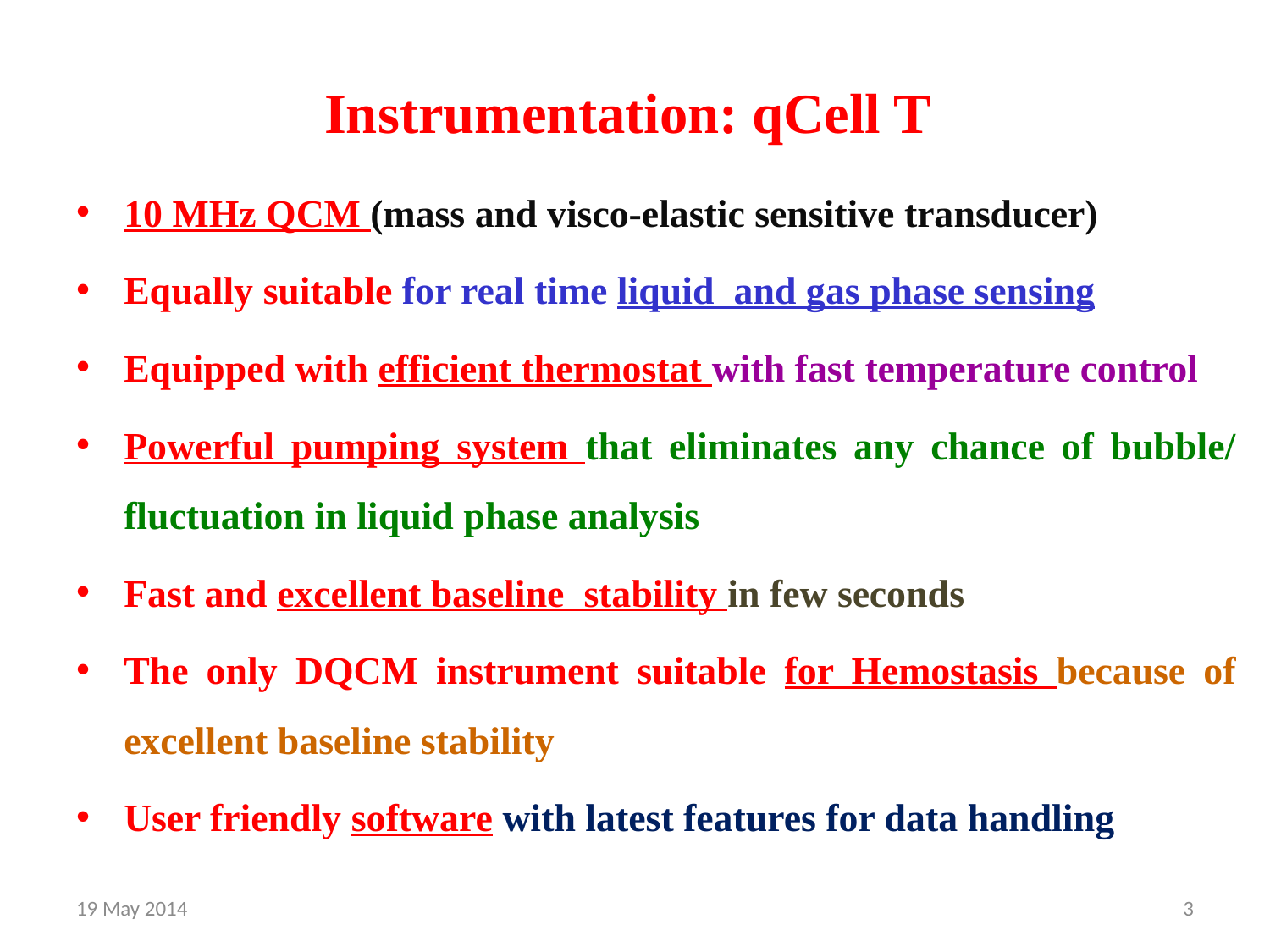

# Instrumentation: qCell T
10 MHz QCM (mass and visco-elastic sensitive transducer)
Equally suitable for real time liquid  and gas phase sensing
Equipped with efficient thermostat with fast temperature control
Powerful pumping system that eliminates any chance of bubble/ fluctuation in liquid phase analysis
Fast and excellent baseline  stability in few seconds
The only DQCM instrument suitable for Hemostasis because of excellent baseline stability
User friendly software with latest features for data handling

19 May 2014
3